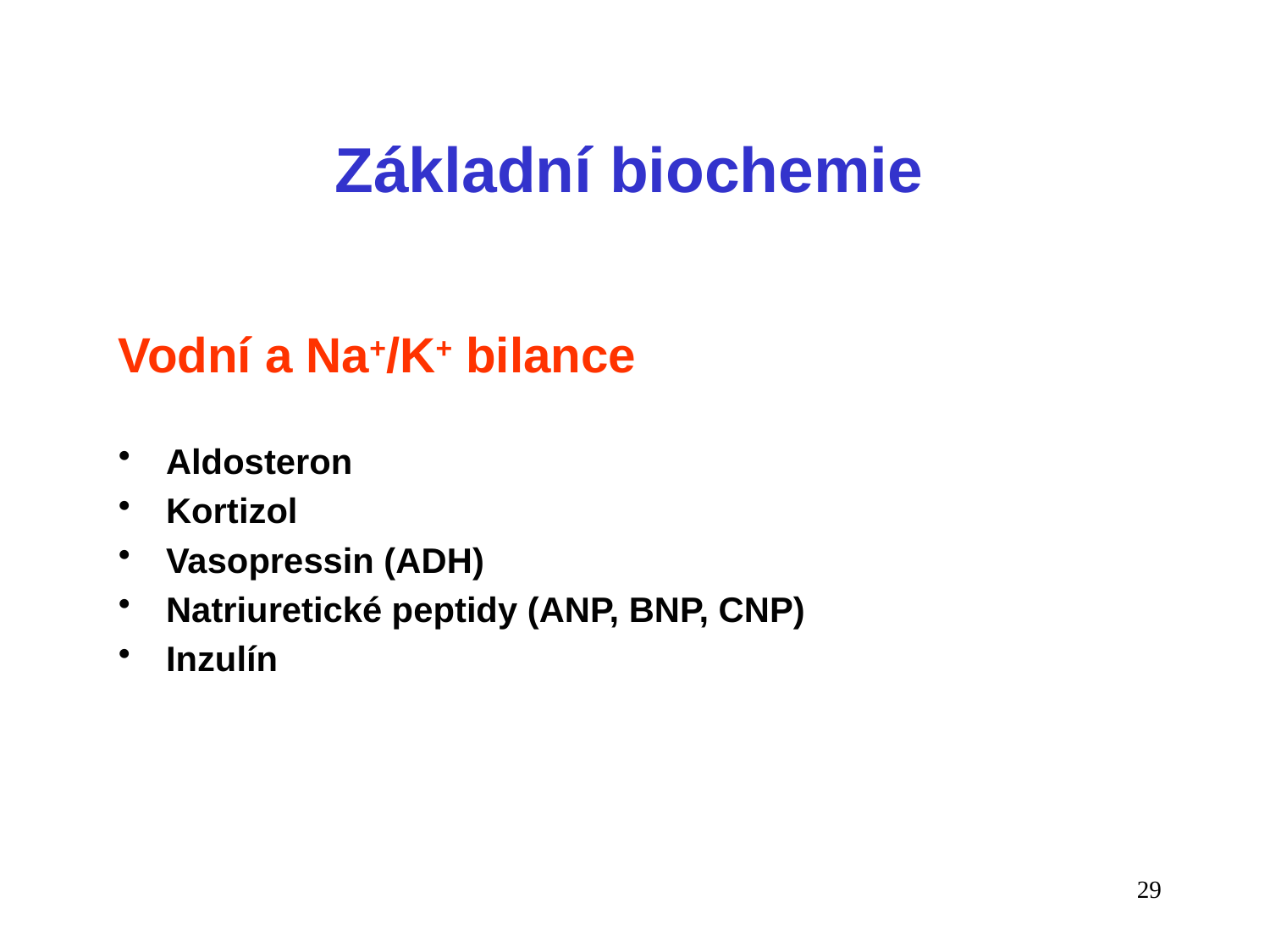

Základní biochemie
Vodní a Na+/K+ bilance

Aldosteron
Kortizol
Vasopressin (ADH)
Natriuretické peptidy (ANP, BNP, CNP)
Inzulín
29